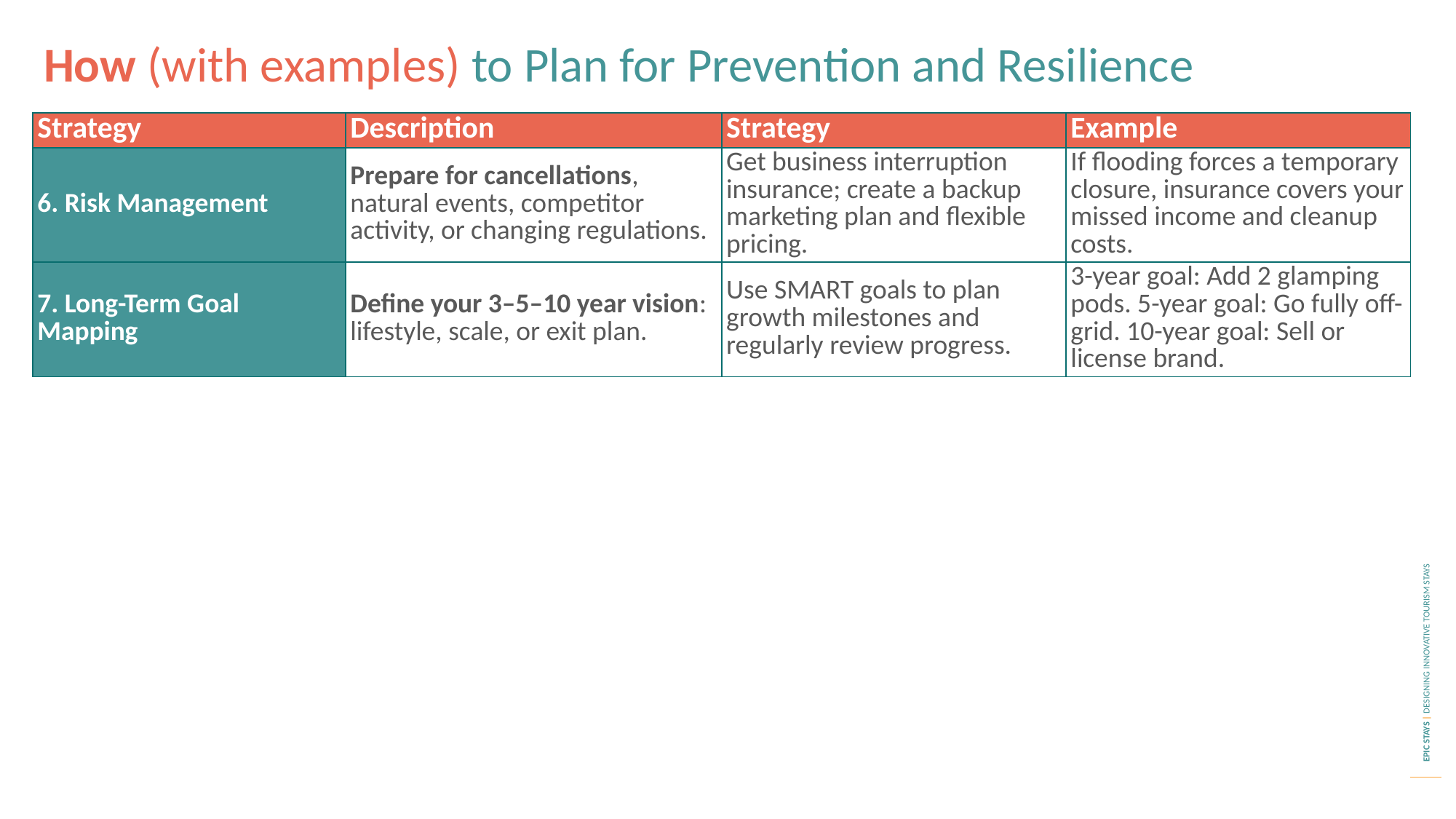

How (with examples) to Plan for Prevention and Resilience
| Strategy | Description | Strategy | Example |
| --- | --- | --- | --- |
| 6. Risk Management | Prepare for cancellations, natural events, competitor activity, or changing regulations. | Get business interruption insurance; create a backup marketing plan and flexible pricing. | If flooding forces a temporary closure, insurance covers your missed income and cleanup costs. |
| 7. Long-Term Goal Mapping | Define your 3–5–10 year vision: lifestyle, scale, or exit plan. | Use SMART goals to plan growth milestones and regularly review progress. | 3-year goal: Add 2 glamping pods. 5-year goal: Go fully off-grid. 10-year goal: Sell or license brand. |